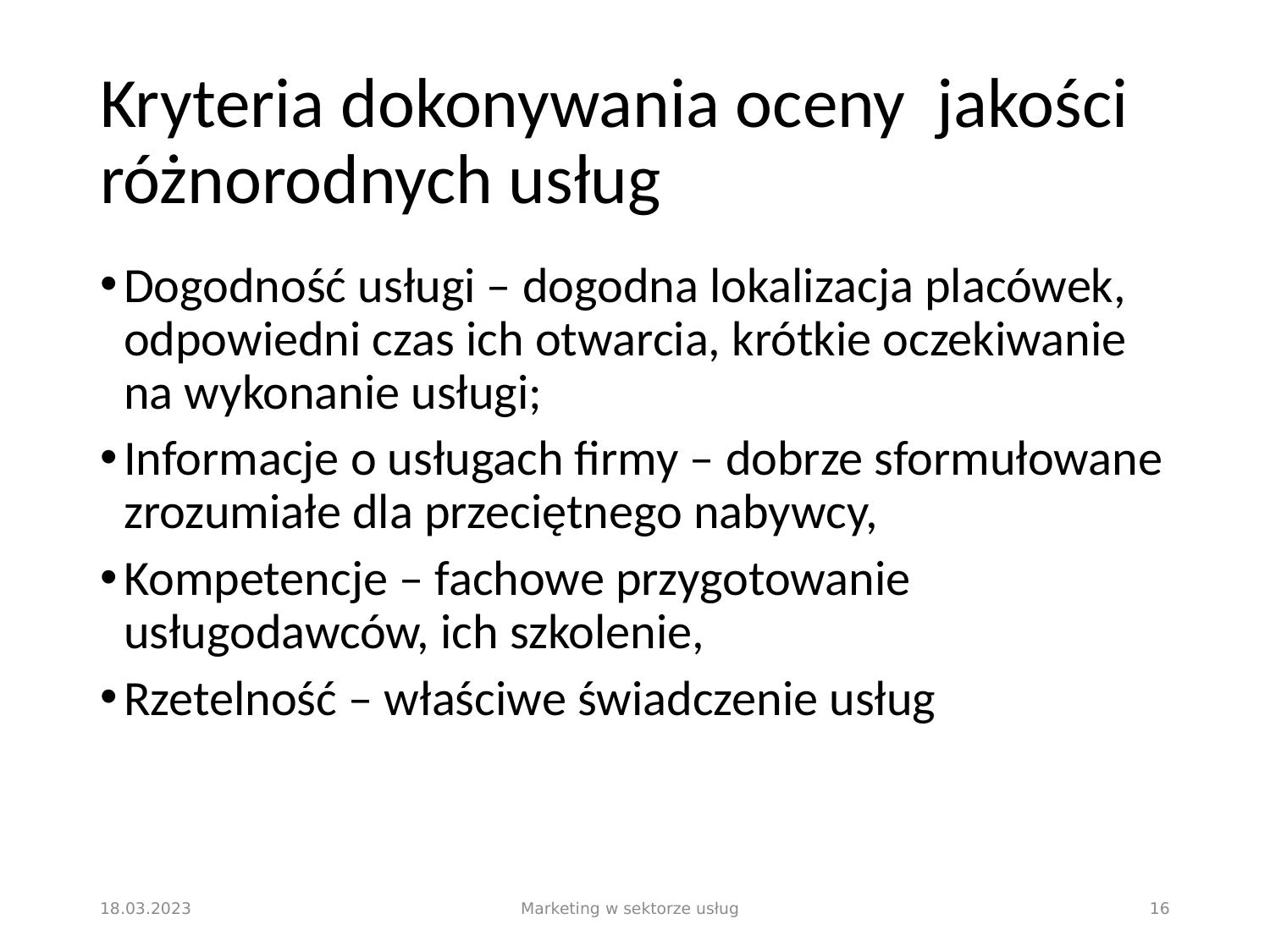

# Kryteria dokonywania oceny  jakości różnorodnych usług
Dogodność usługi – dogodna lokalizacja placówek, odpowiedni czas ich otwarcia, krótkie oczekiwanie na wykonanie usługi;
Informacje o usługach firmy – dobrze sformułowane zrozumiałe dla przeciętnego nabywcy,
Kompetencje – fachowe przygotowanie usługodawców, ich szkolenie,
Rzetelność – właściwe świadczenie usług

18.03.2023
Marketing w sektorze usług
16